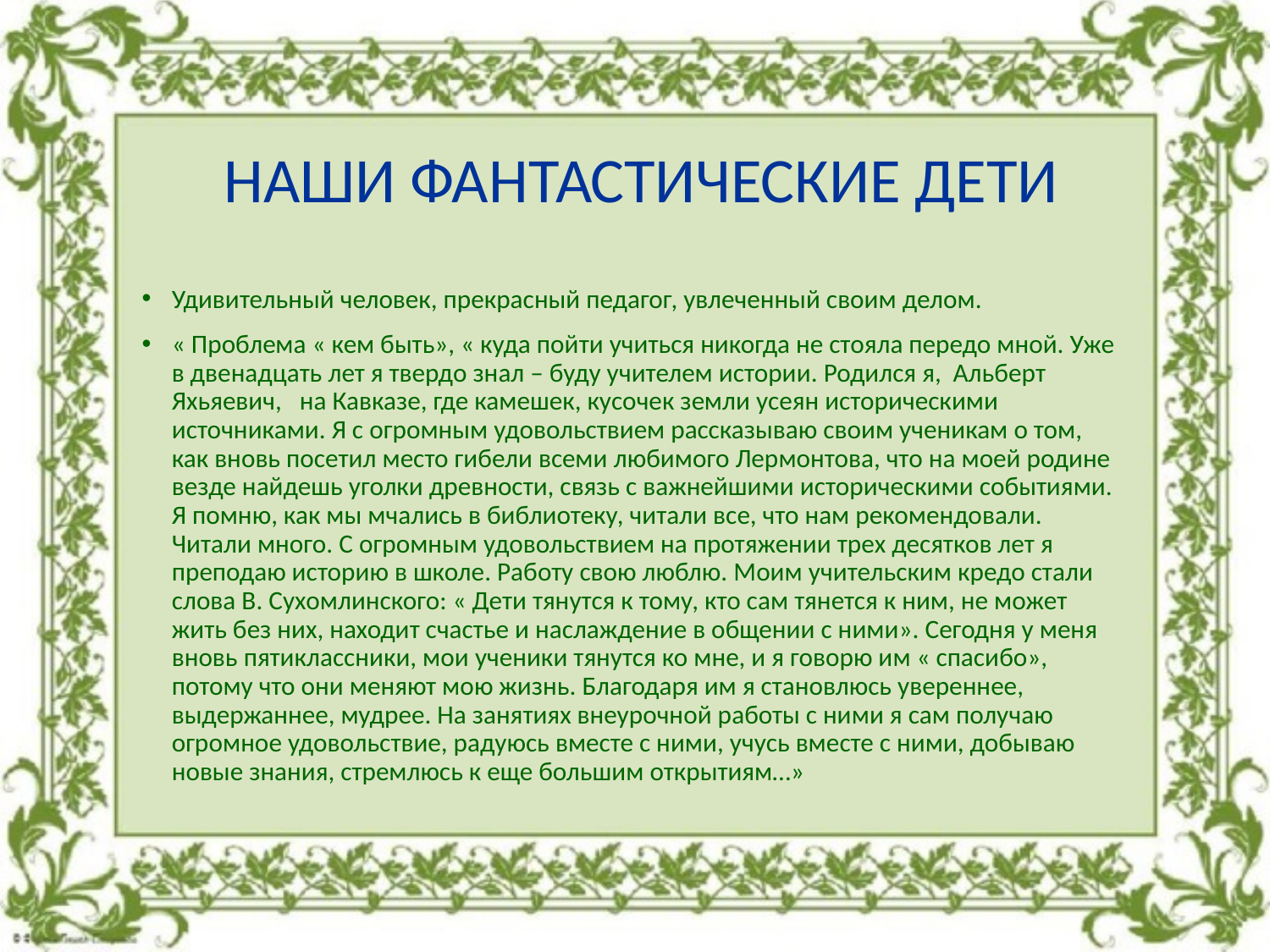

# НАШИ ФАНТАСТИЧЕСКИЕ ДЕТИ

Удивительный человек, прекрасный педагог, увлеченный своим делом.
« Проблема « кем быть», « куда пойти учиться никогда не стояла передо мной. Уже в двенадцать лет я твердо знал – буду учителем истории. Родился я,  Альберт Яхьяевич,   на Кавказе, где камешек, кусочек земли усеян историческими источниками. Я с огромным удовольствием рассказываю своим ученикам о том, как вновь посетил место гибели всеми любимого Лермонтова, что на моей родине везде найдешь уголки древности, связь с важнейшими историческими событиями. Я помню, как мы мчались в библиотеку, читали все, что нам рекомендовали. Читали много. С огромным удовольствием на протяжении трех десятков лет я преподаю историю в школе. Работу свою люблю. Моим учительским кредо стали слова В. Сухомлинского: « Дети тянутся к тому, кто сам тянется к ним, не может жить без них, находит счастье и наслаждение в общении с ними». Сегодня у меня вновь пятиклассники, мои ученики тянутся ко мне, и я говорю им « спасибо», потому что они меняют мою жизнь. Благодаря им я становлюсь увереннее, выдержаннее, мудрее. На занятиях внеурочной работы с ними я сам получаю огромное удовольствие, радуюсь вместе с ними, учусь вместе с ними, добываю новые знания, стремлюсь к еще большим открытиям…»